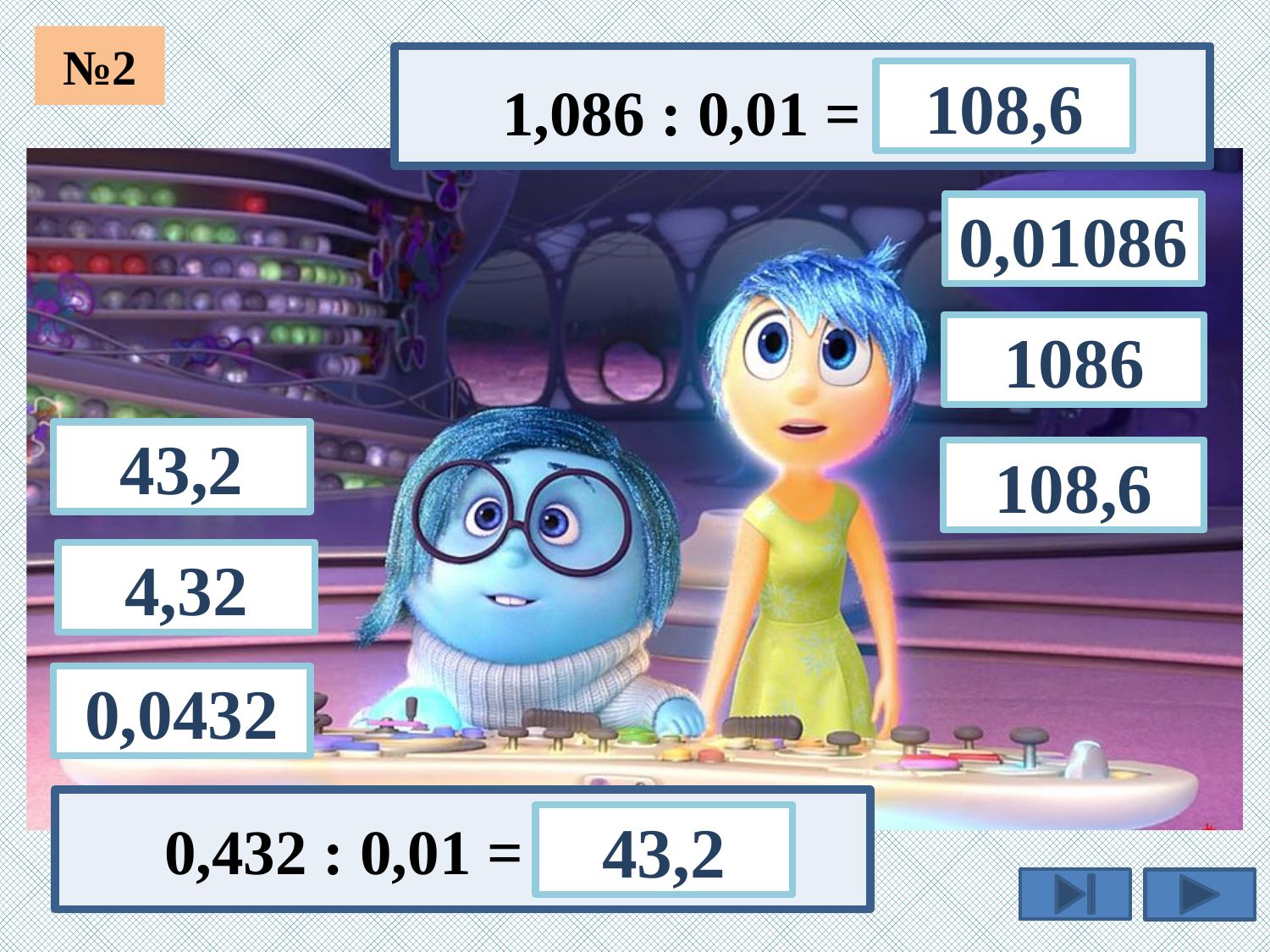

№2
108,6
1,086 : 0,01 =
0,01086
1086
43,2
108,6
4,32
0,0432
0,432 : 0,01 =
43,2